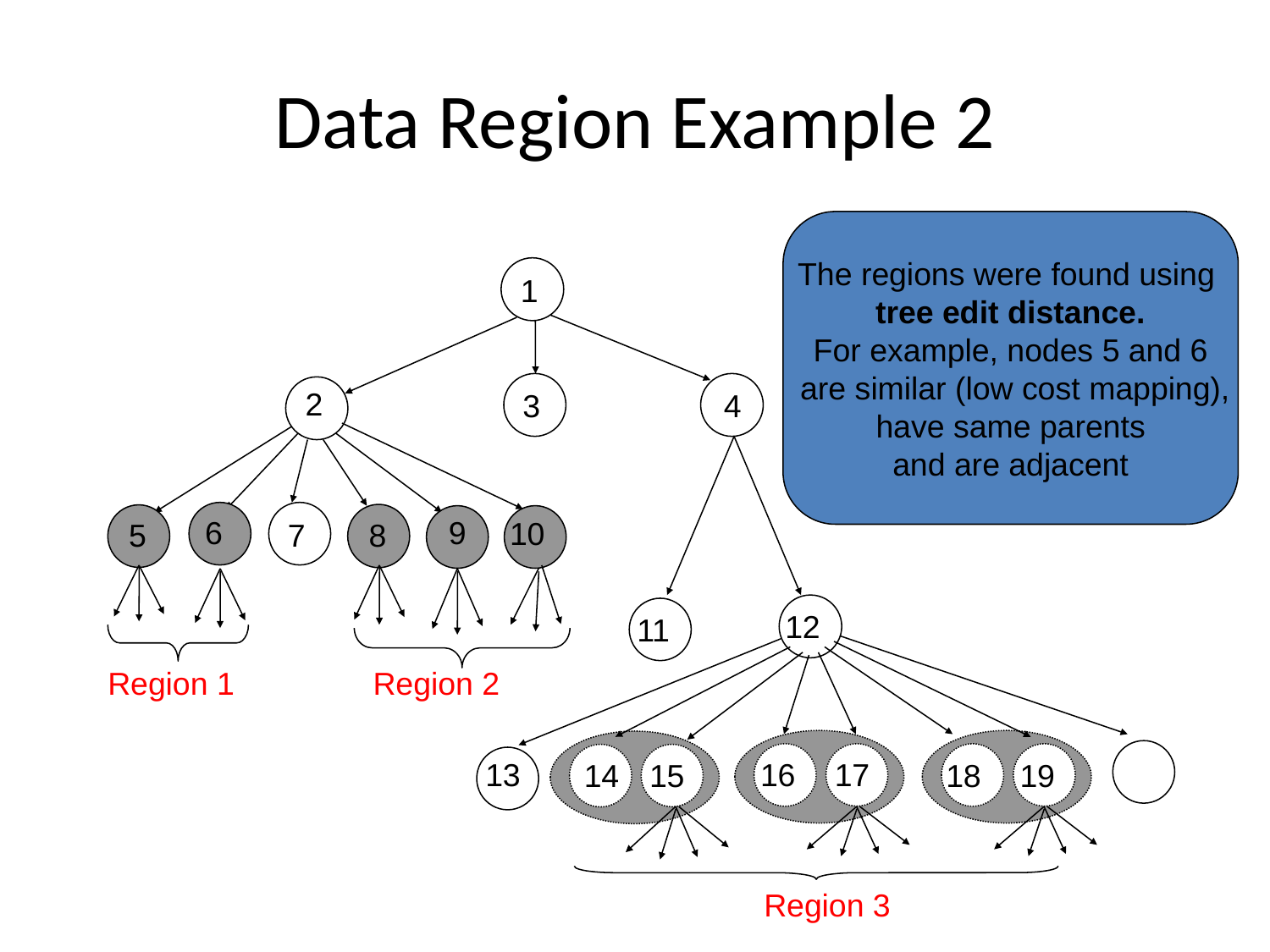

# Data Region Example 2
The regions were found using
tree edit distance.
For example, nodes 5 and 6
 are similar (low cost mapping),
have same parents
and are adjacent

1

2
3
4

6
9
10
5
7
8

12
11

Region 1
Region 2

13
16
17
14
15
18
19

Region 3